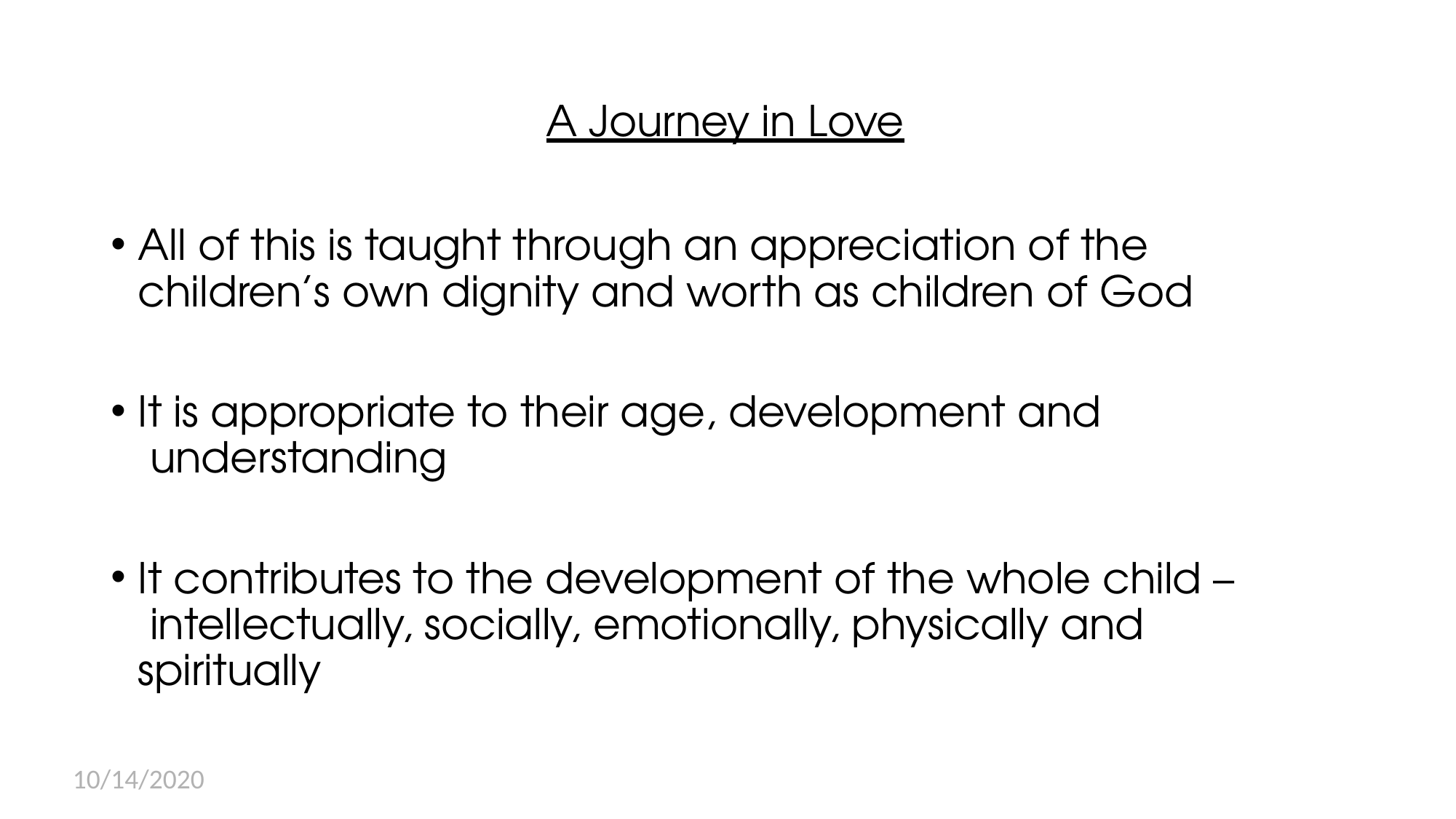

# A Journey in Love
All of this is taught through an appreciation of the  children’s own dignity and worth as children of God

It is appropriate to their age, development and  understanding

It contributes to the development of the whole child –  intellectually, socially, emotionally, physically and  spiritually
10/14/2020
St Joseph's Catholic Primary School